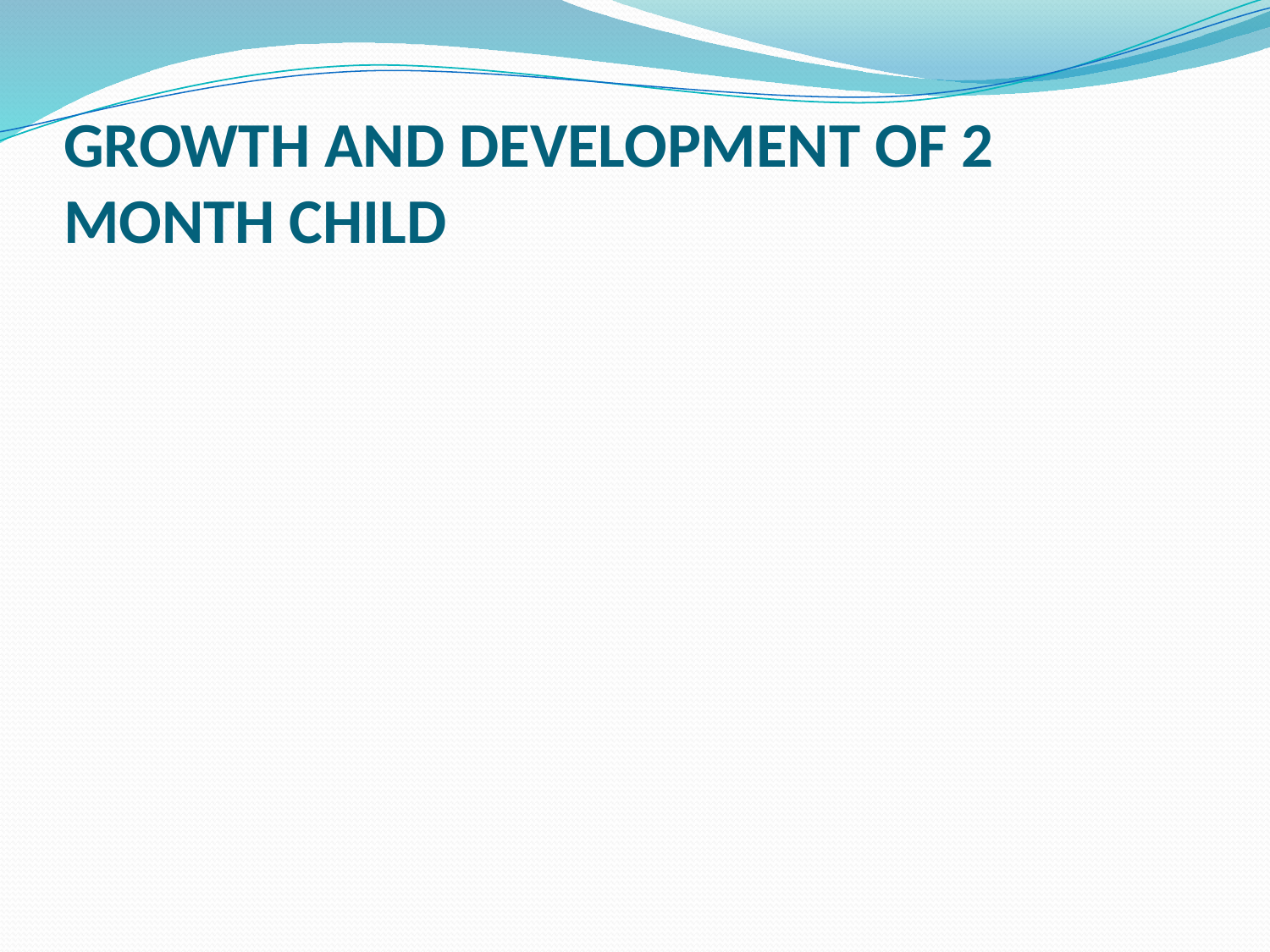

# GROWTH AND DEVELOPMENT OF 2 MONTH CHILD